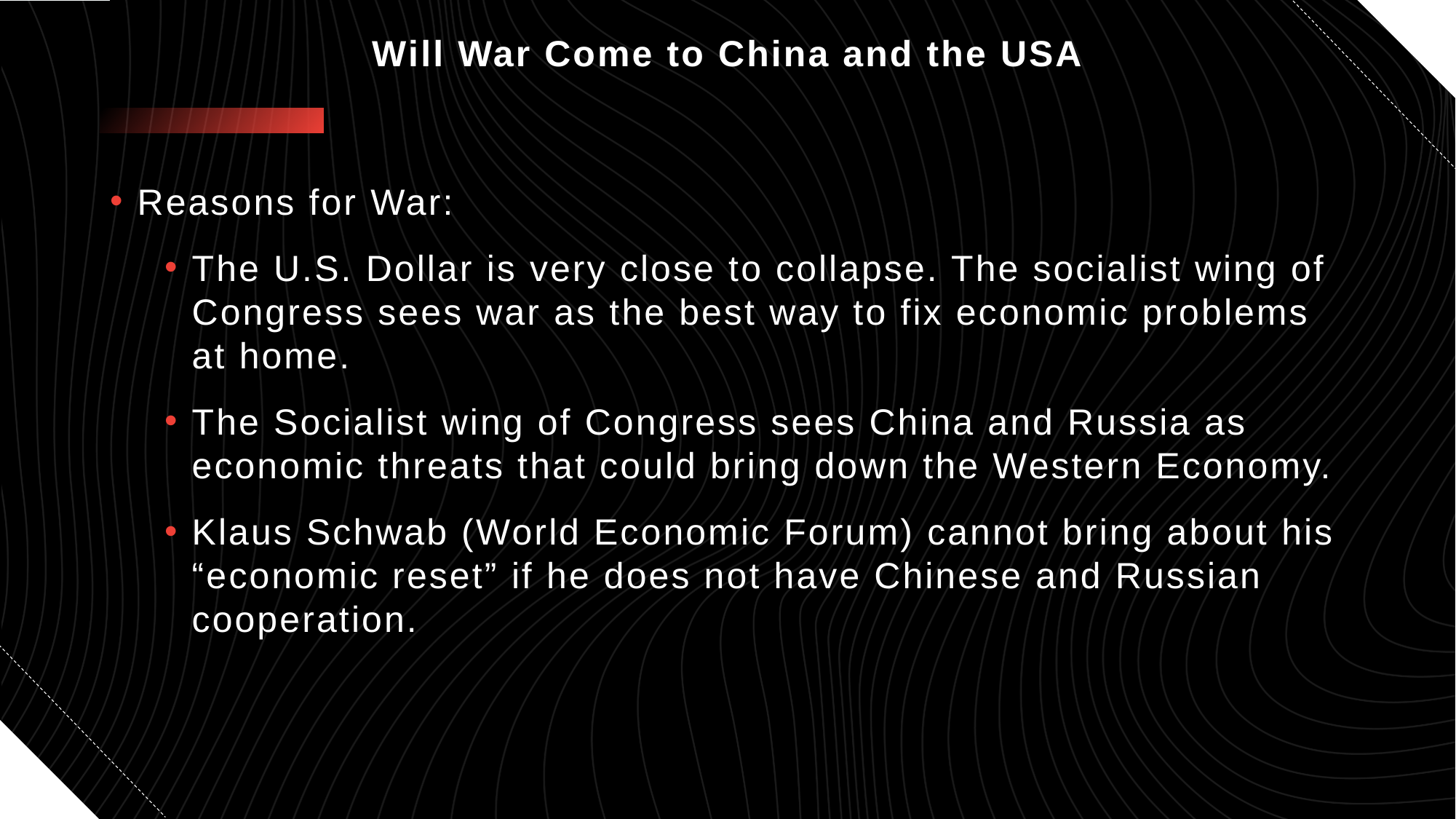

# Will War Come to China and the USA
Reasons for War:
The U.S. Dollar is very close to collapse. The socialist wing of Congress sees war as the best way to fix economic problems at home.
The Socialist wing of Congress sees China and Russia as economic threats that could bring down the Western Economy.
Klaus Schwab (World Economic Forum) cannot bring about his “economic reset” if he does not have Chinese and Russian cooperation.